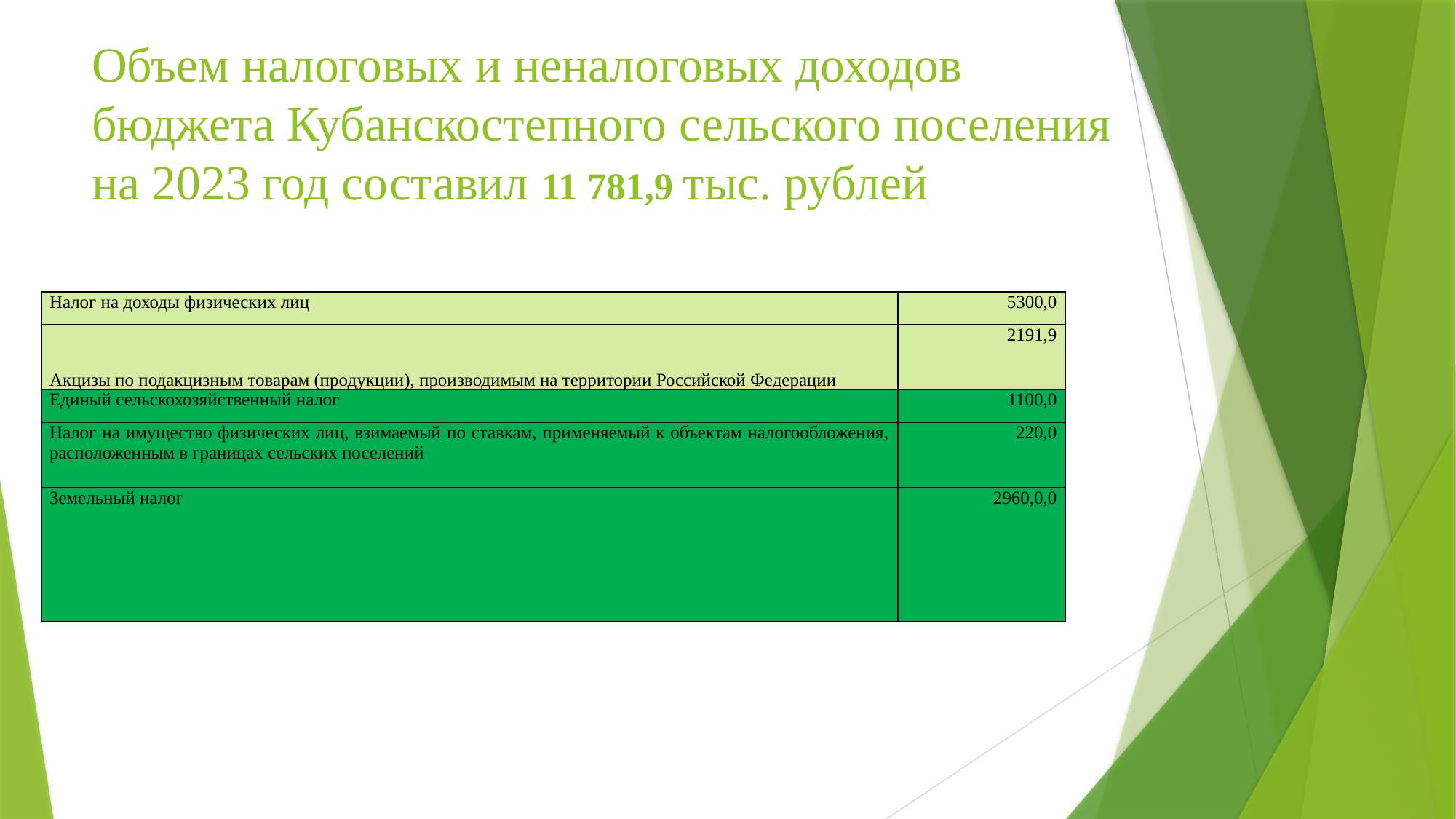

# Объем налоговых и неналоговых доходов бюджета Кубанскостепного сельского поселения на 2023 год составил 11 781,9 тыс. рублей
| Налог на доходы физических лиц | 5300,0 |
| --- | --- |
| Акцизы по подакцизным товарам (продукции), производимым на территории Российской Федерации | 2191,9 |
| Единый сельскохозяйственный налог | 1100,0 |
| Налог на имущество физических лиц, взимаемый по ставкам, применяемый к объектам налогообложения, расположенным в границах сельских поселений | 220,0 |
| Земельный налог | 2960,0,0 |